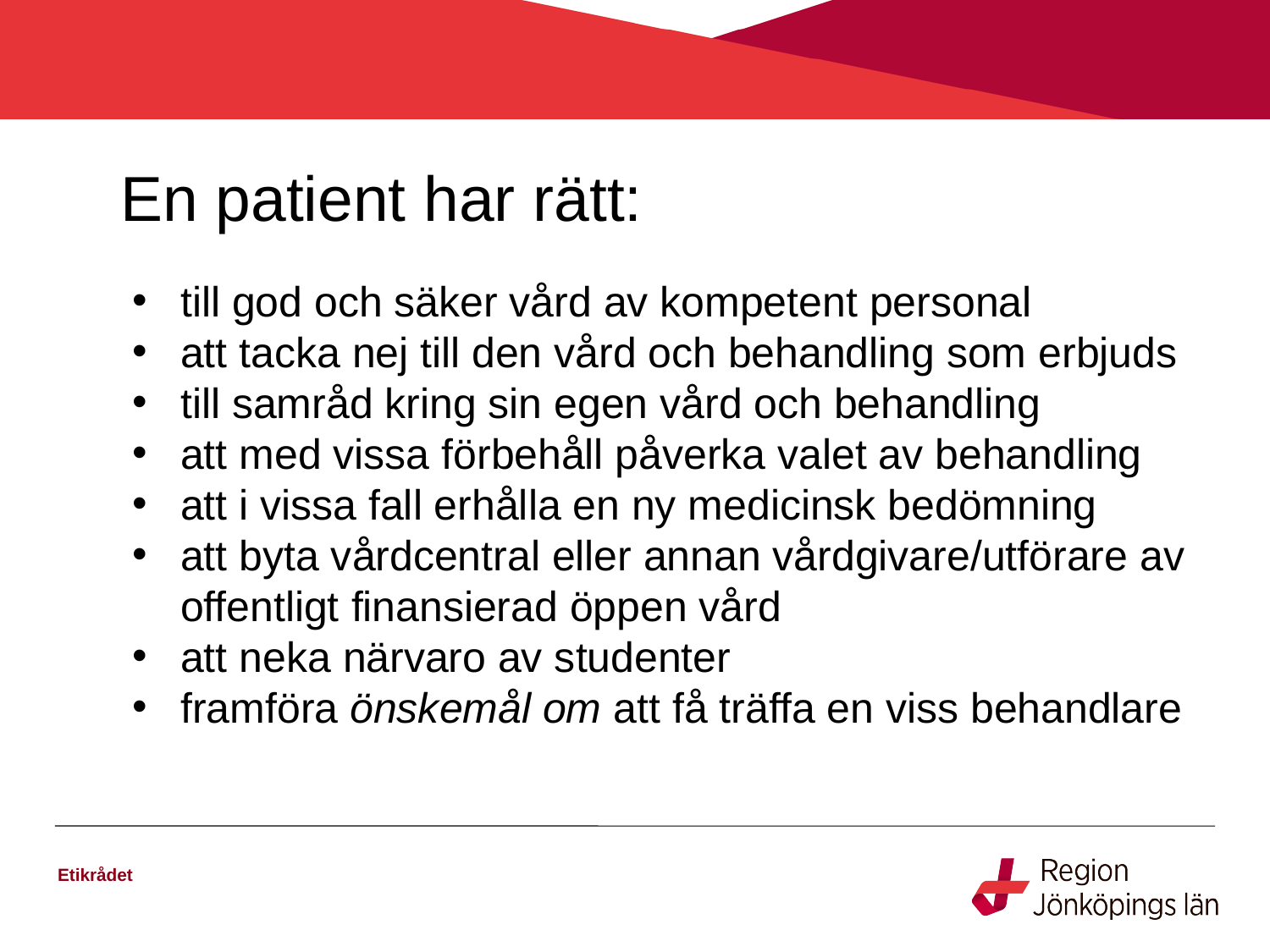

# En patient har rätt:
till god och säker vård av kompetent personal
att tacka nej till den vård och behandling som erbjuds
till samråd kring sin egen vård och behandling
att med vissa förbehåll påverka valet av behandling
att i vissa fall erhålla en ny medicinsk bedömning
att byta vårdcentral eller annan vårdgivare/utförare av offentligt finansierad öppen vård
att neka närvaro av studenter
framföra önskemål om att få träffa en viss behandlare
Etikrådet